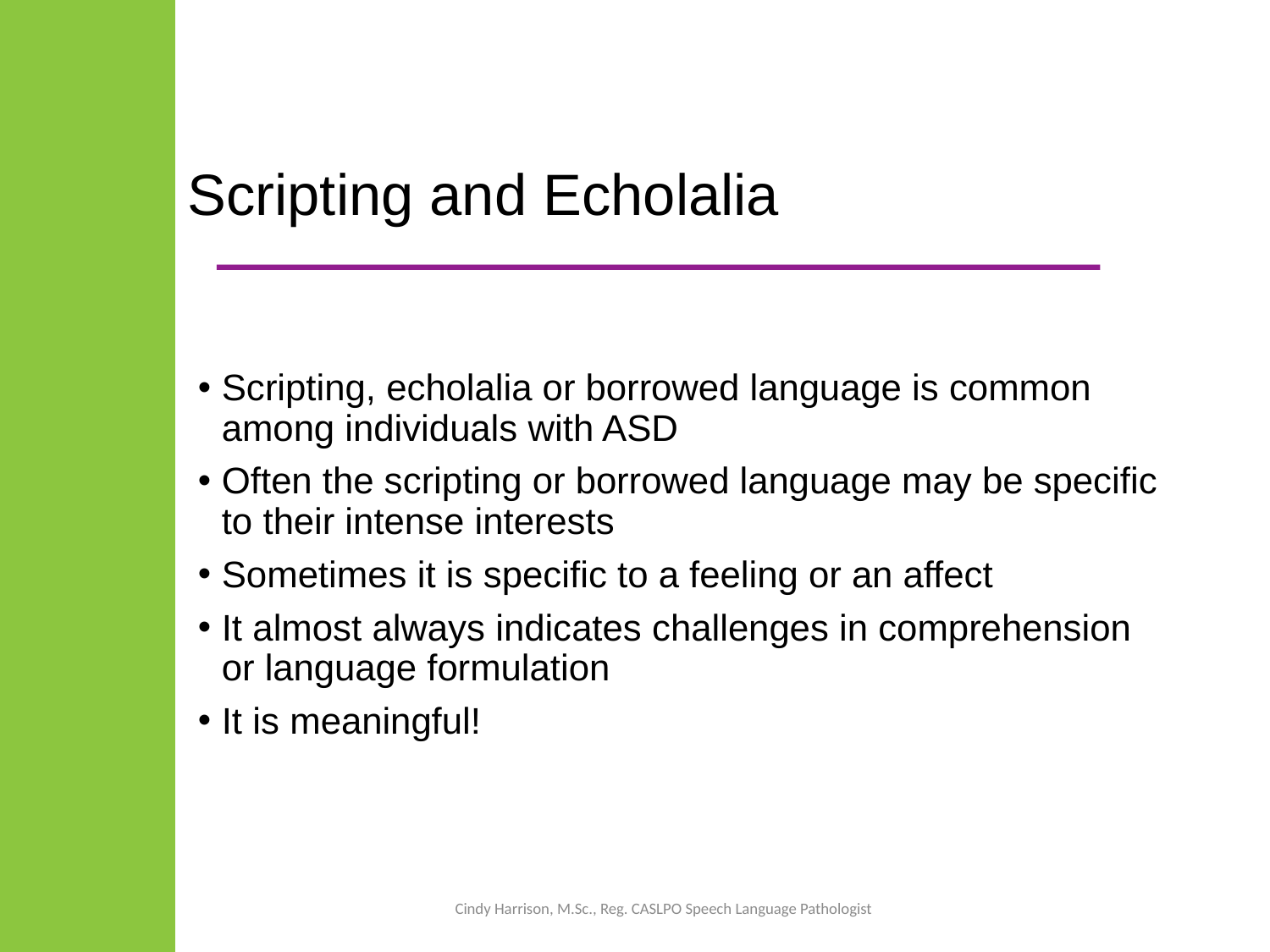

# Scripting and Echolalia
Scripting, echolalia or borrowed language is common among individuals with ASD
Often the scripting or borrowed language may be specific to their intense interests
Sometimes it is specific to a feeling or an affect
It almost always indicates challenges in comprehension or language formulation
It is meaningful!

Cindy Harrison, M.Sc., Reg. CASLPO Speech Language Pathologist